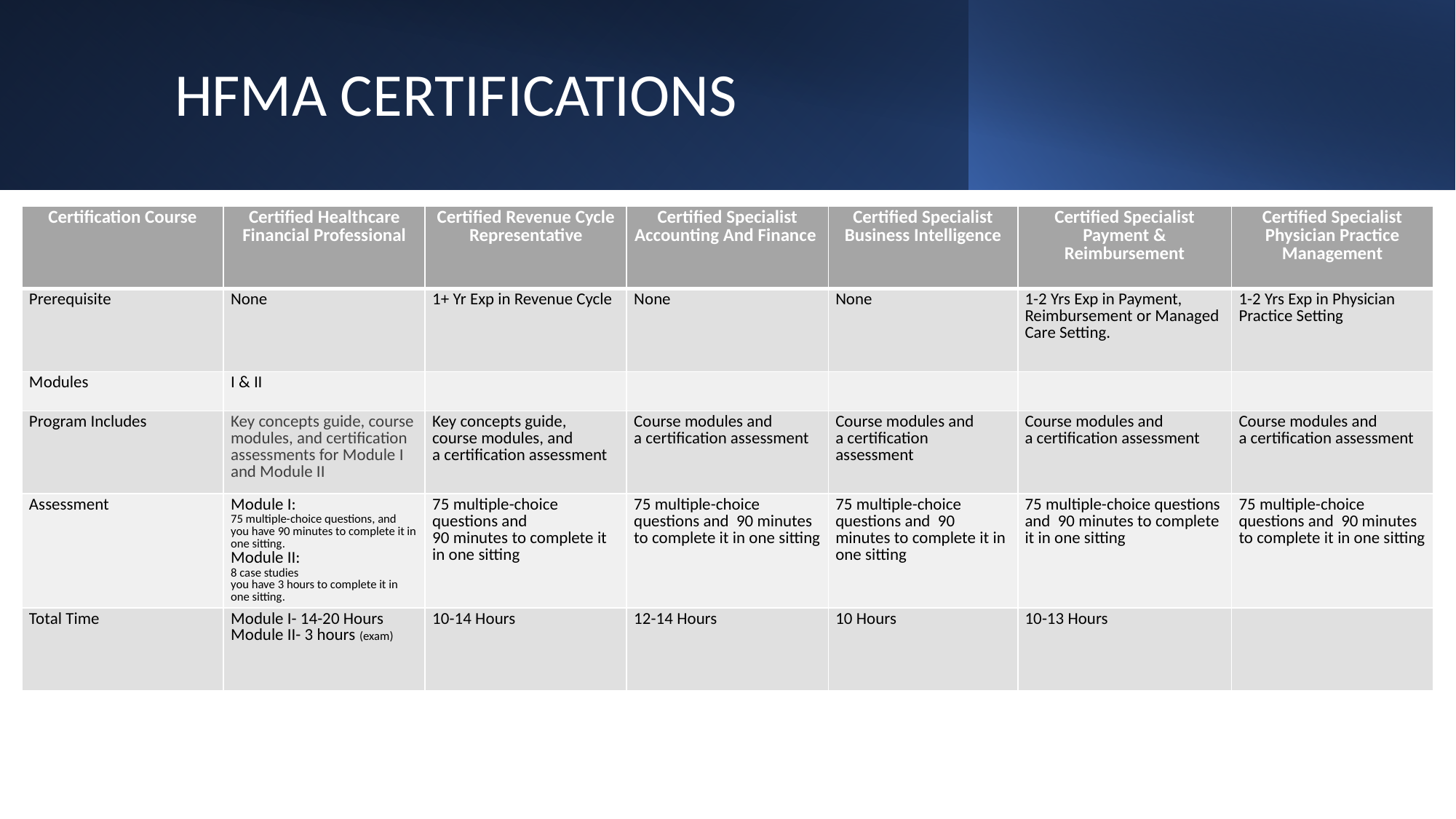

# HFMA CERTIFICATIONS
| Certification Course | Certified Healthcare Financial Professional | Certified Revenue Cycle Representative | Certified Specialist Accounting And Finance | Certified Specialist Business Intelligence | Certified Specialist Payment & Reimbursement | Certified Specialist Physician Practice Management |
| --- | --- | --- | --- | --- | --- | --- |
| Prerequisite | None | 1+ Yr Exp in Revenue Cycle | None | None | 1-2 Yrs Exp in Payment, Reimbursement or Managed Care Setting. | 1-2 Yrs Exp in Physician Practice Setting |
| Modules | I & II |  |  |  |  |  |
| Program Includes | Key concepts guide, course modules, and certification assessments for Module I and Module II | Key concepts guide, course modules, and a certification assessment | Course modules and a certification assessment | Course modules and a certification assessment | Course modules and a certification assessment | Course modules and a certification assessment |
| Assessment | Module I: 75 multiple-choice questions, and you have 90 minutes to complete it in one sitting. Module II: 8 case studies you have 3 hours to complete it in one sitting. | 75 multiple-choice questions and 90 minutes to complete it in one sitting | 75 multiple-choice questions and 90 minutes to complete it in one sitting | 75 multiple-choice questions and 90 minutes to complete it in one sitting | 75 multiple-choice questions and 90 minutes to complete it in one sitting | 75 multiple-choice questions and 90 minutes to complete it in one sitting |
| Total Time | Module I- 14-20 Hours Module II- 3 hours (exam) | 10-14 Hours | 12-14 Hours | 10 Hours | 10-13 Hours |  |